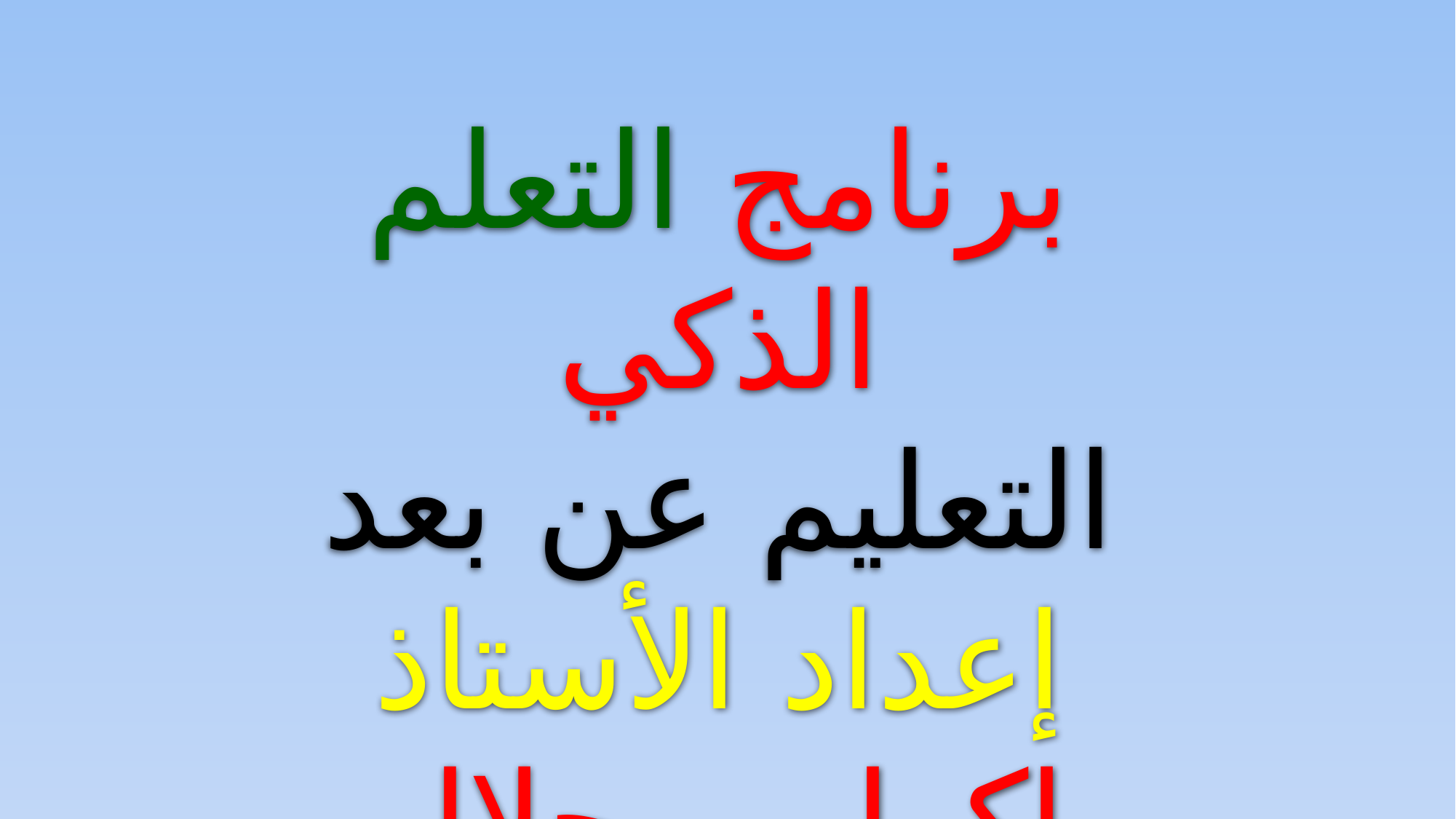

برنامج التعلم الذكي
التعليم عن بعد
إعداد الأستاذ
إكرامي جلال